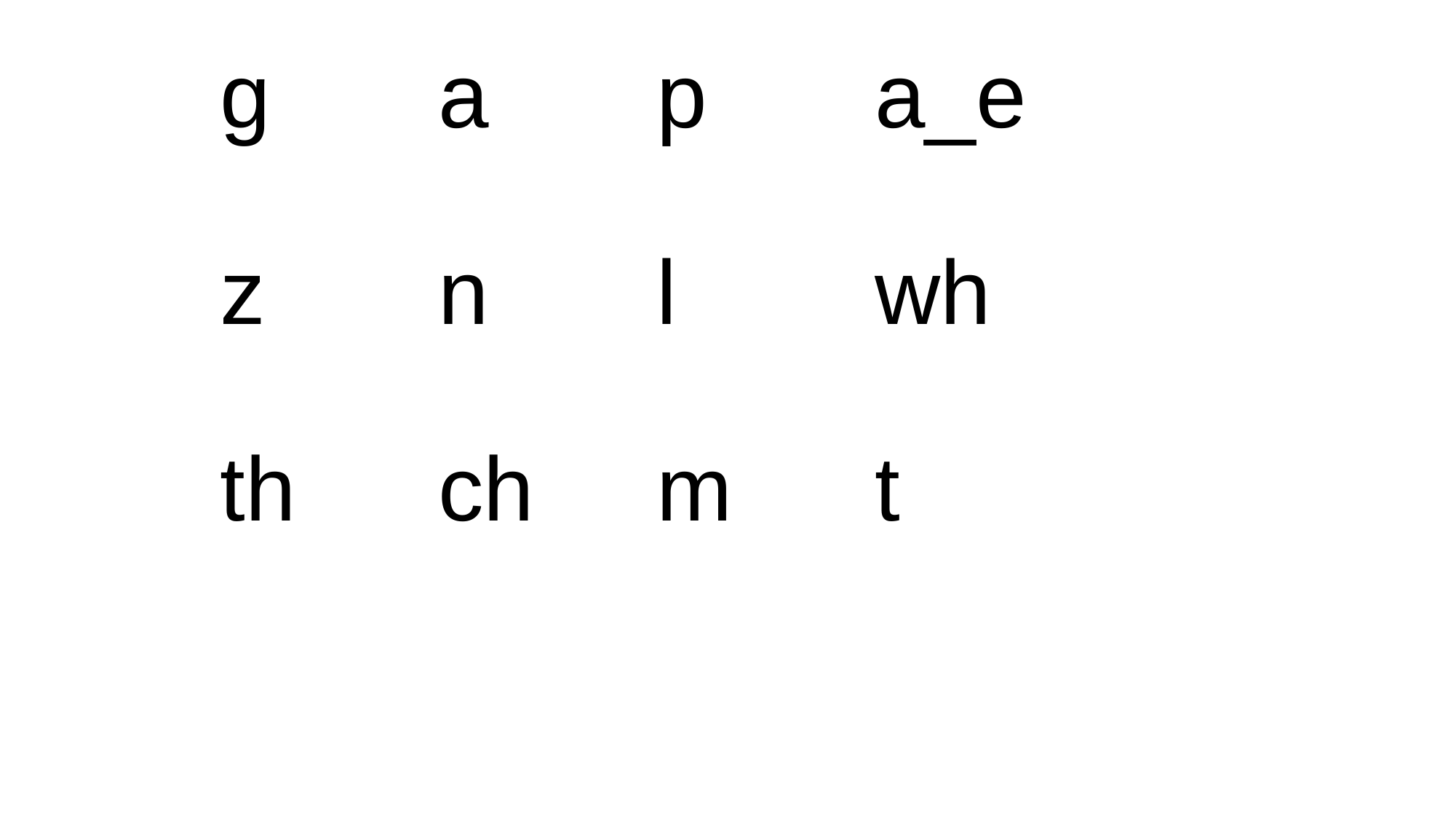

# g		a		p		a_e z		n		l		wh th		ch		m		t